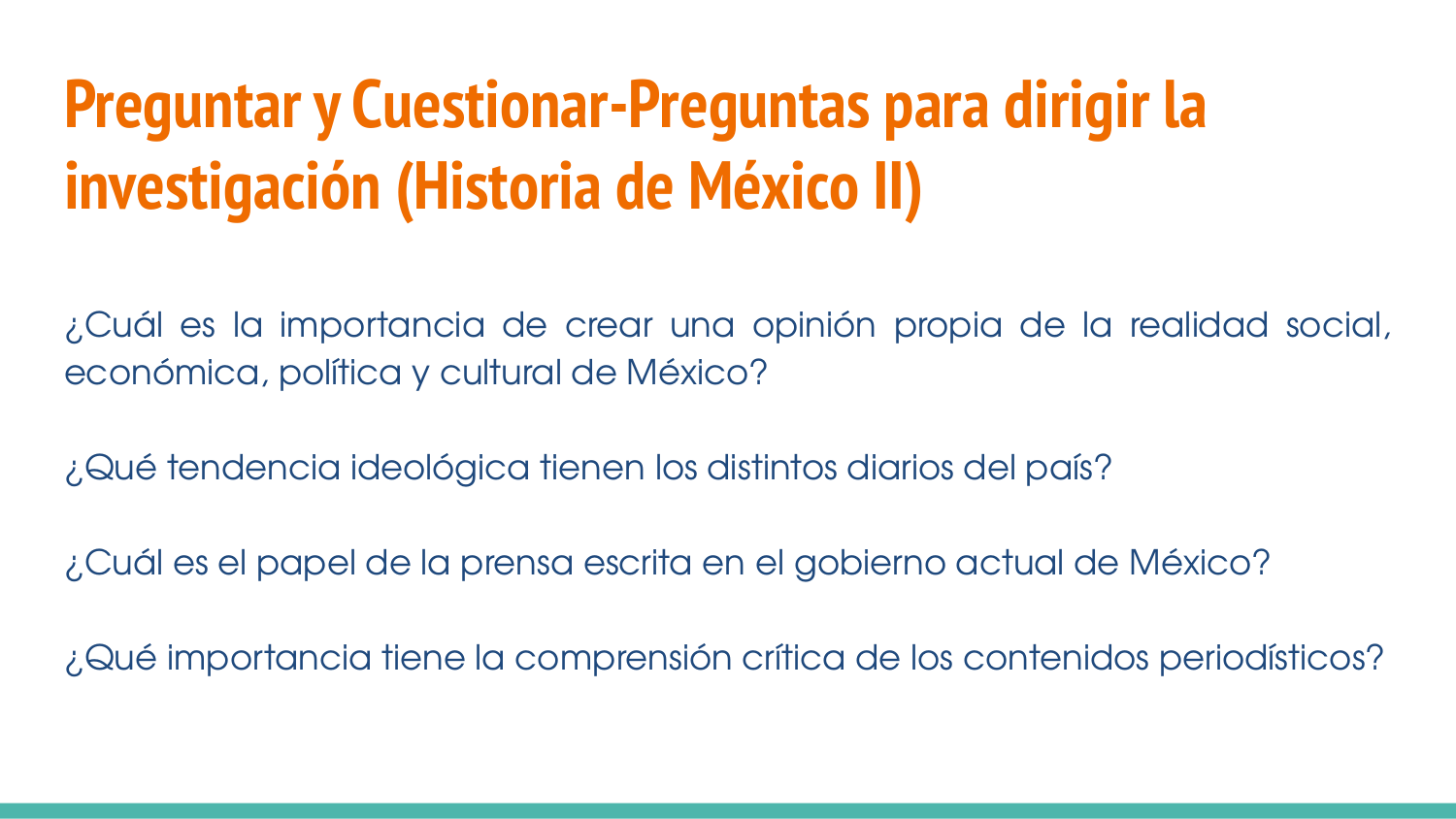

# Preguntar y Cuestionar-Preguntas para dirigir la investigación (Historia de México II)
¿Cuál es la importancia de crear una opinión propia de la realidad social, económica, política y cultural de México?

¿Qué tendencia ideológica tienen los distintos diarios del país?

¿Cuál es el papel de la prensa escrita en el gobierno actual de México?

¿Qué importancia tiene la comprensión crítica de los contenidos periodísticos?